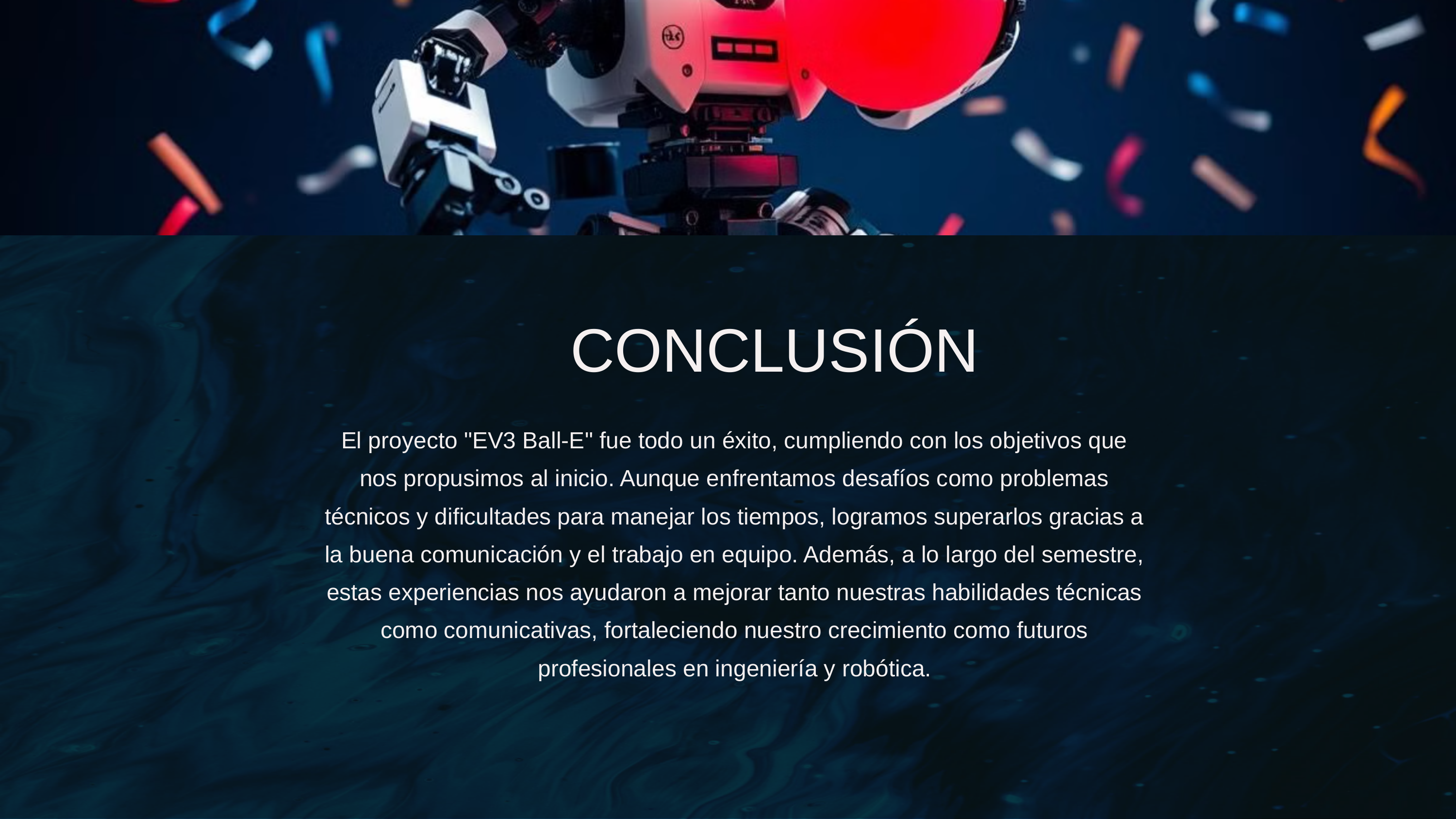

CONCLUSIÓN
El proyecto "EV3 Ball-E" fue todo un éxito, cumpliendo con los objetivos que nos propusimos al inicio. Aunque enfrentamos desafíos como problemas técnicos y dificultades para manejar los tiempos, logramos superarlos gracias a la buena comunicación y el trabajo en equipo. Además, a lo largo del semestre, estas experiencias nos ayudaron a mejorar tanto nuestras habilidades técnicas como comunicativas, fortaleciendo nuestro crecimiento como futuros profesionales en ingeniería y robótica.